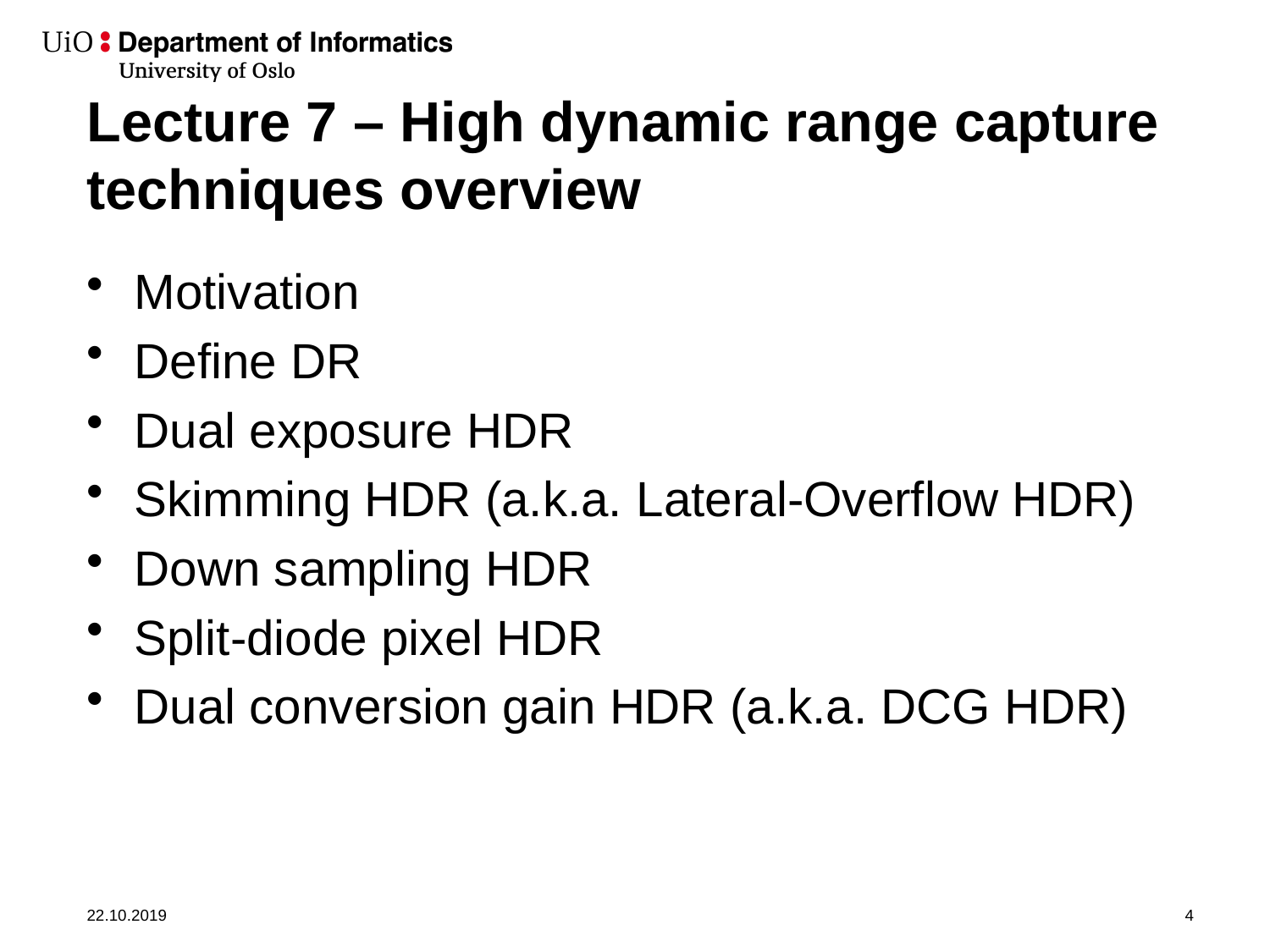

# Lecture 7 – High dynamic range capture techniques overview
Motivation
Define DR
Dual exposure HDR
Skimming HDR (a.k.a. Lateral-Overflow HDR)
Down sampling HDR
Split-diode pixel HDR
Dual conversion gain HDR (a.k.a. DCG HDR)

22.10.2019
4